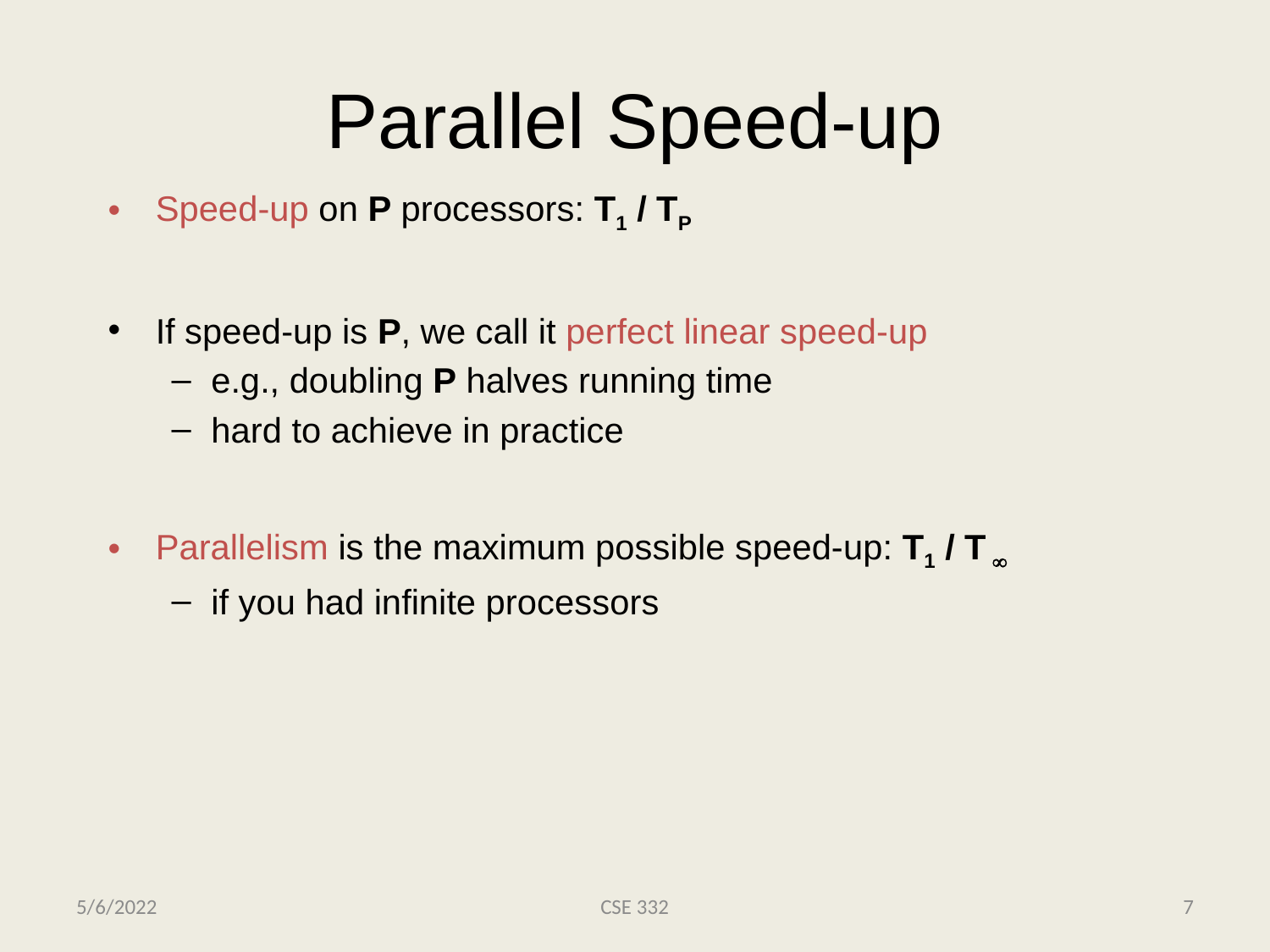

# Parallel Speed-up
Speed-up on P processors: T1 / TP

If speed-up is P, we call it perfect linear speed-up
e.g., doubling P halves running time
hard to achieve in practice

Parallelism is the maximum possible speed-up: T1 / T ∞
if you had infinite processors

5/6/2022
CSE 332
7